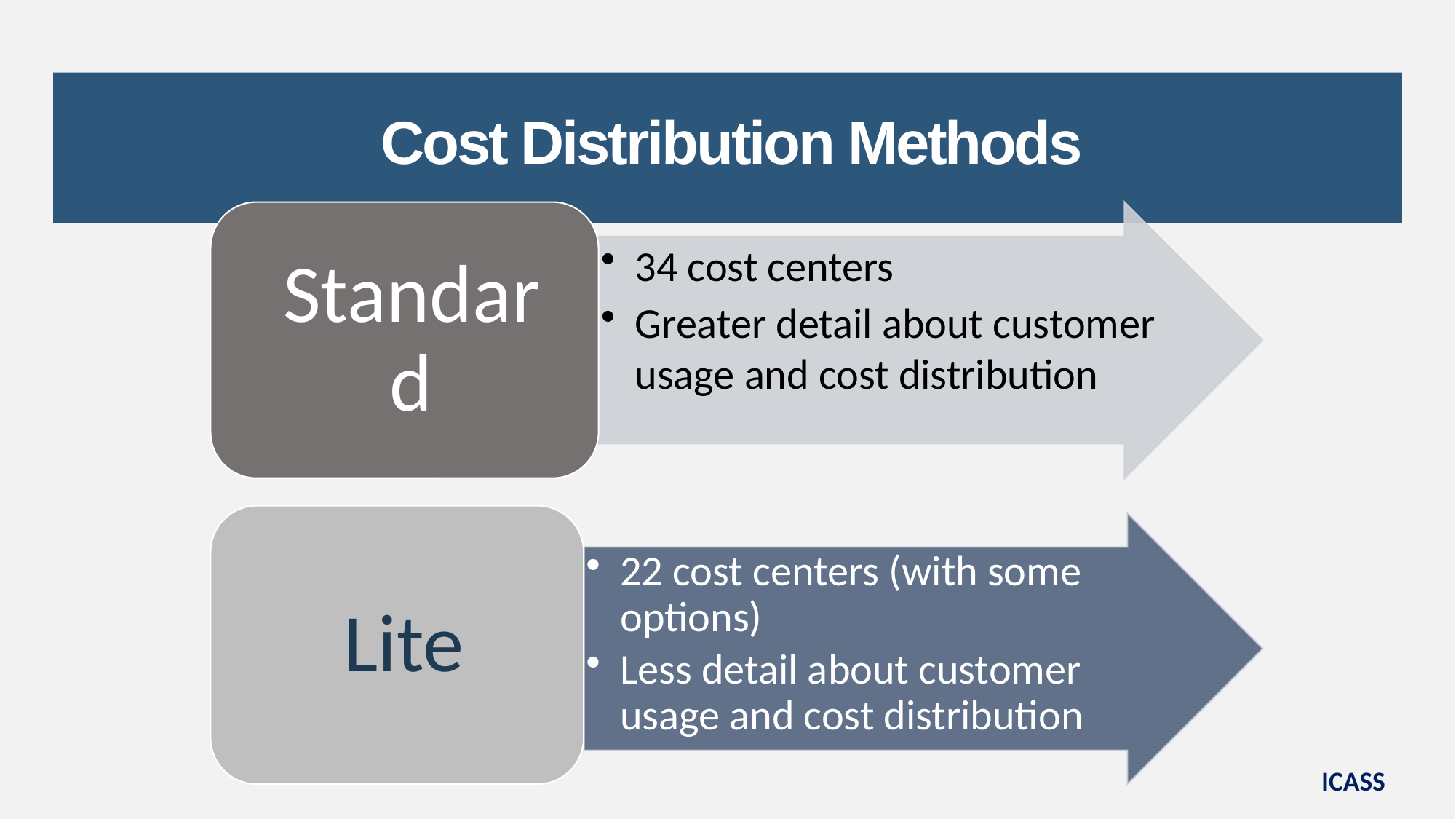

Cost Distribution Methods
34 cost centers
Greater detail about customer usage and cost distribution
Standard
22 cost centers (with some options)
Less detail about customer usage and cost distribution
Lite
ICASS